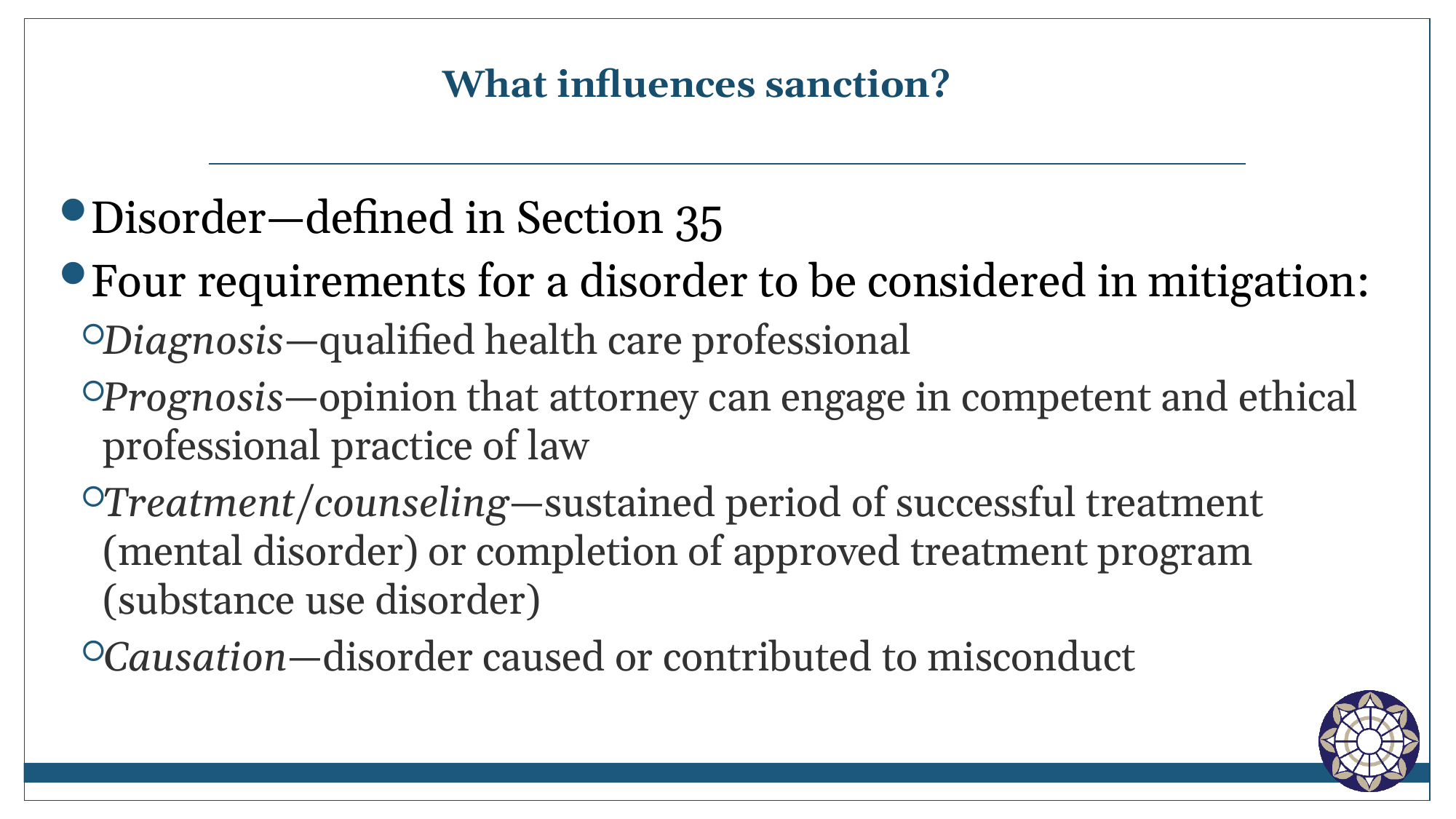

# What influences sanction?
Disorder—defined in Section 35
Four requirements for a disorder to be considered in mitigation:
Diagnosis—qualified health care professional
Prognosis—opinion that attorney can engage in competent and ethical professional practice of law
Treatment/counseling—sustained period of successful treatment (mental disorder) or completion of approved treatment program (substance use disorder)
Causation—disorder caused or contributed to misconduct